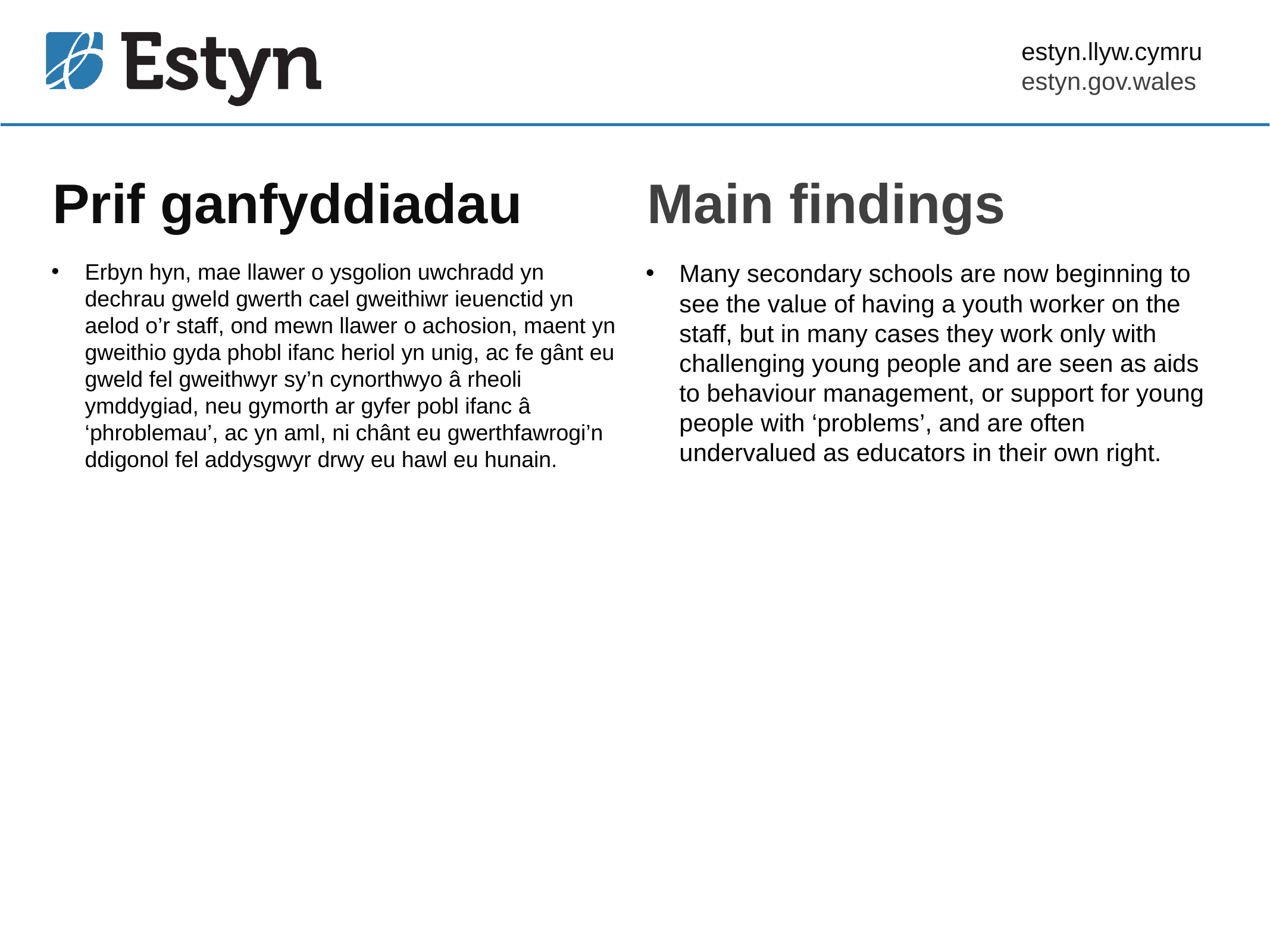

# Prif ganfyddiadau
Main findings
Erbyn hyn, mae llawer o ysgolion uwchradd yn dechrau gweld gwerth cael gweithiwr ieuenctid yn aelod o’r staff, ond mewn llawer o achosion, maent yn gweithio gyda phobl ifanc heriol yn unig, ac fe gânt eu gweld fel gweithwyr sy’n cynorthwyo â rheoli ymddygiad, neu gymorth ar gyfer pobl ifanc â ‘phroblemau’, ac yn aml, ni chânt eu gwerthfawrogi’n ddigonol fel addysgwyr drwy eu hawl eu hunain.

Many secondary schools are now beginning to see the value of having a youth worker on the staff, but in many cases they work only with challenging young people and are seen as aids to behaviour management, or support for young people with ‘problems’, and are often undervalued as educators in their own right.